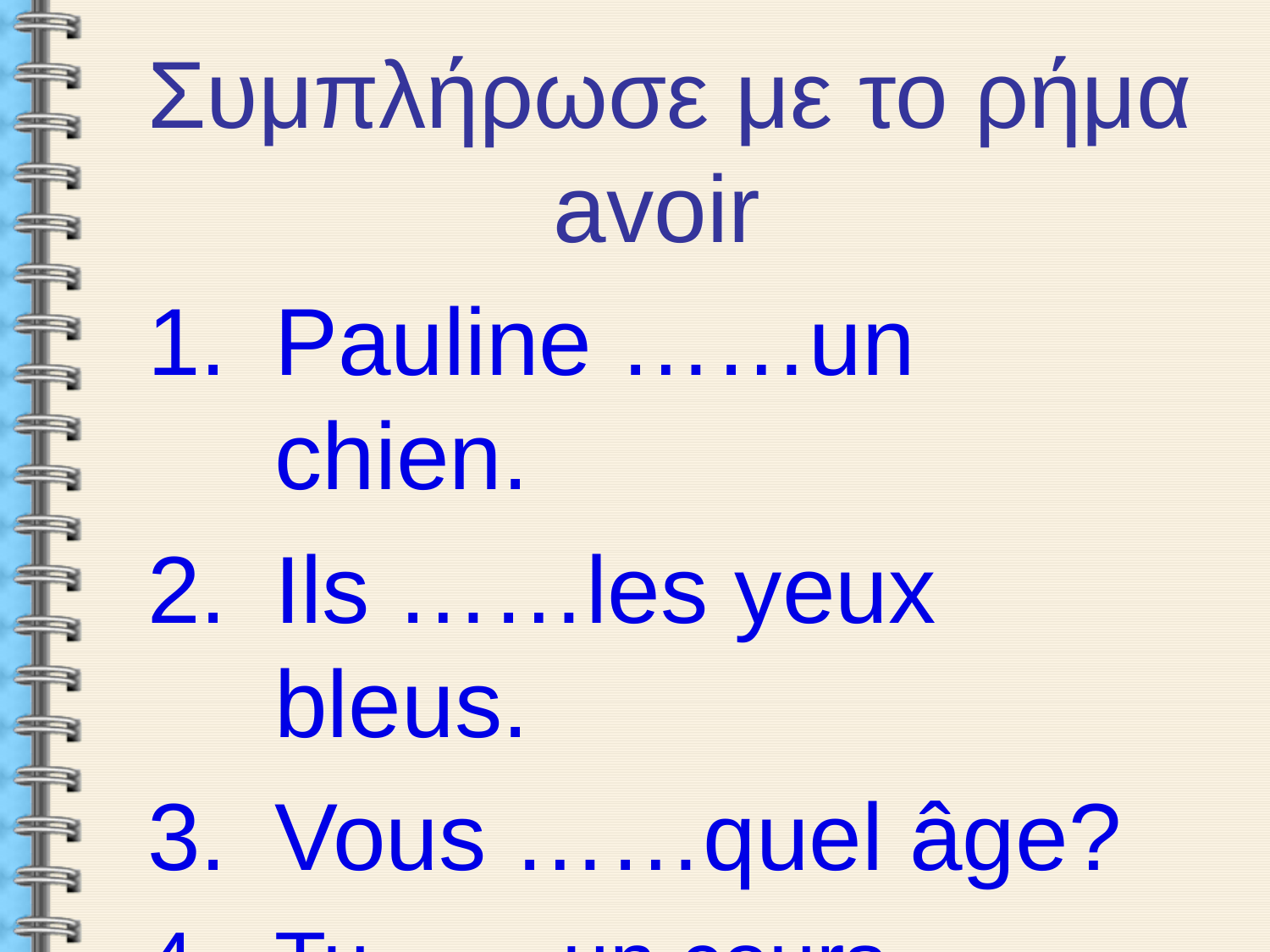

Συμπλήρωσε με το ρήμα avoir
Pauline ……un chien.
Ils ……les yeux bleus.
Vous ……quel âge?
Tu ……un cours d’anglais
Nous ……une voiture bleu